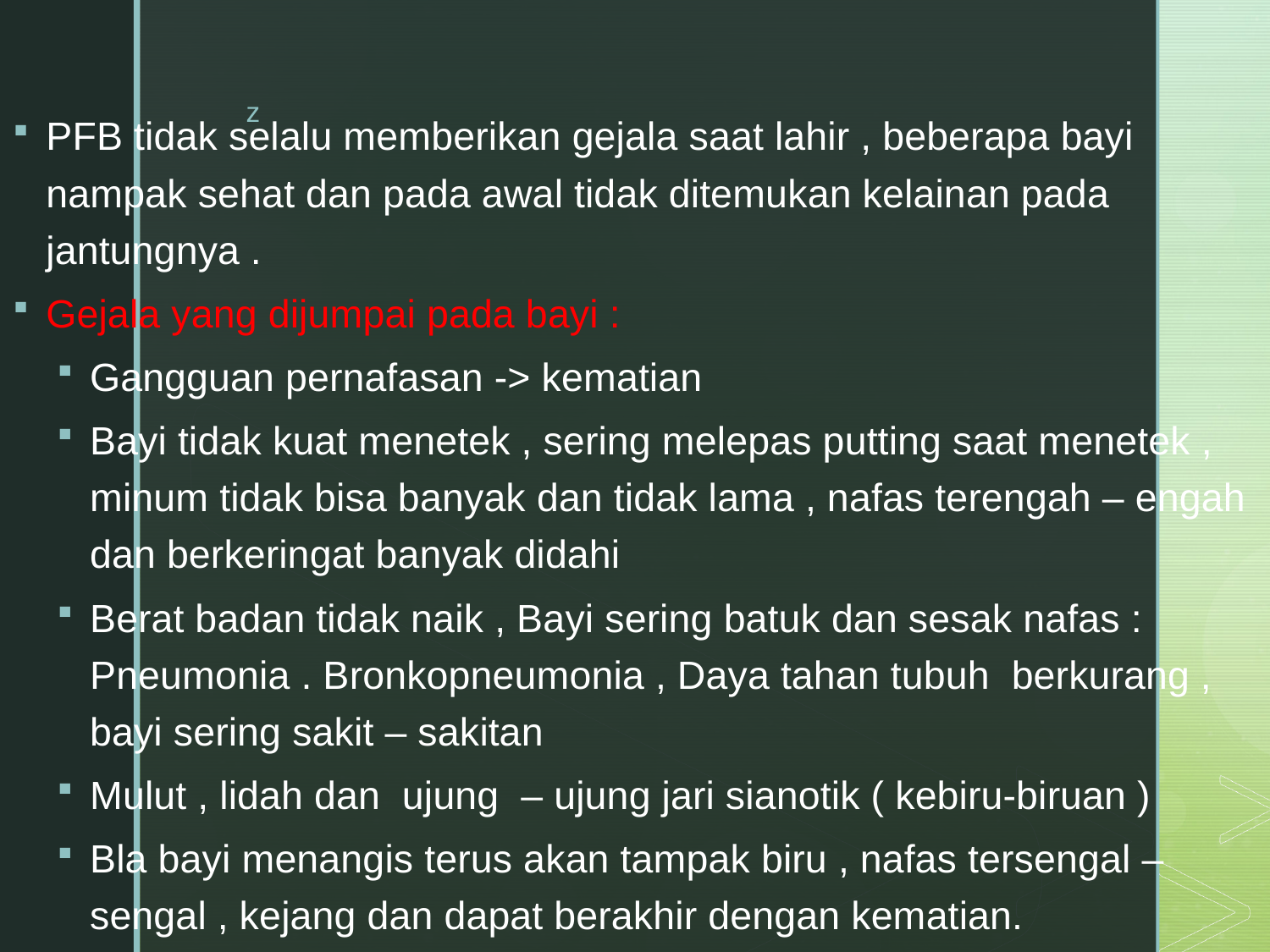

PFB tidak selalu memberikan gejala saat lahir , beberapa bayi nampak sehat dan pada awal tidak ditemukan kelainan pada jantungnya .
Gejala yang dijumpai pada bayi :
Gangguan pernafasan -> kematian
Bayi tidak kuat menetek , sering melepas putting saat menetek , minum tidak bisa banyak dan tidak lama , nafas terengah – engah dan berkeringat banyak didahi
Berat badan tidak naik , Bayi sering batuk dan sesak nafas : Pneumonia . Bronkopneumonia , Daya tahan tubuh  berkurang , bayi sering sakit – sakitan
Mulut , lidah dan  ujung  – ujung jari sianotik ( kebiru-biruan )
Bla bayi menangis terus akan tampak biru , nafas tersengal – sengal , kejang dan dapat berakhir dengan kematian.